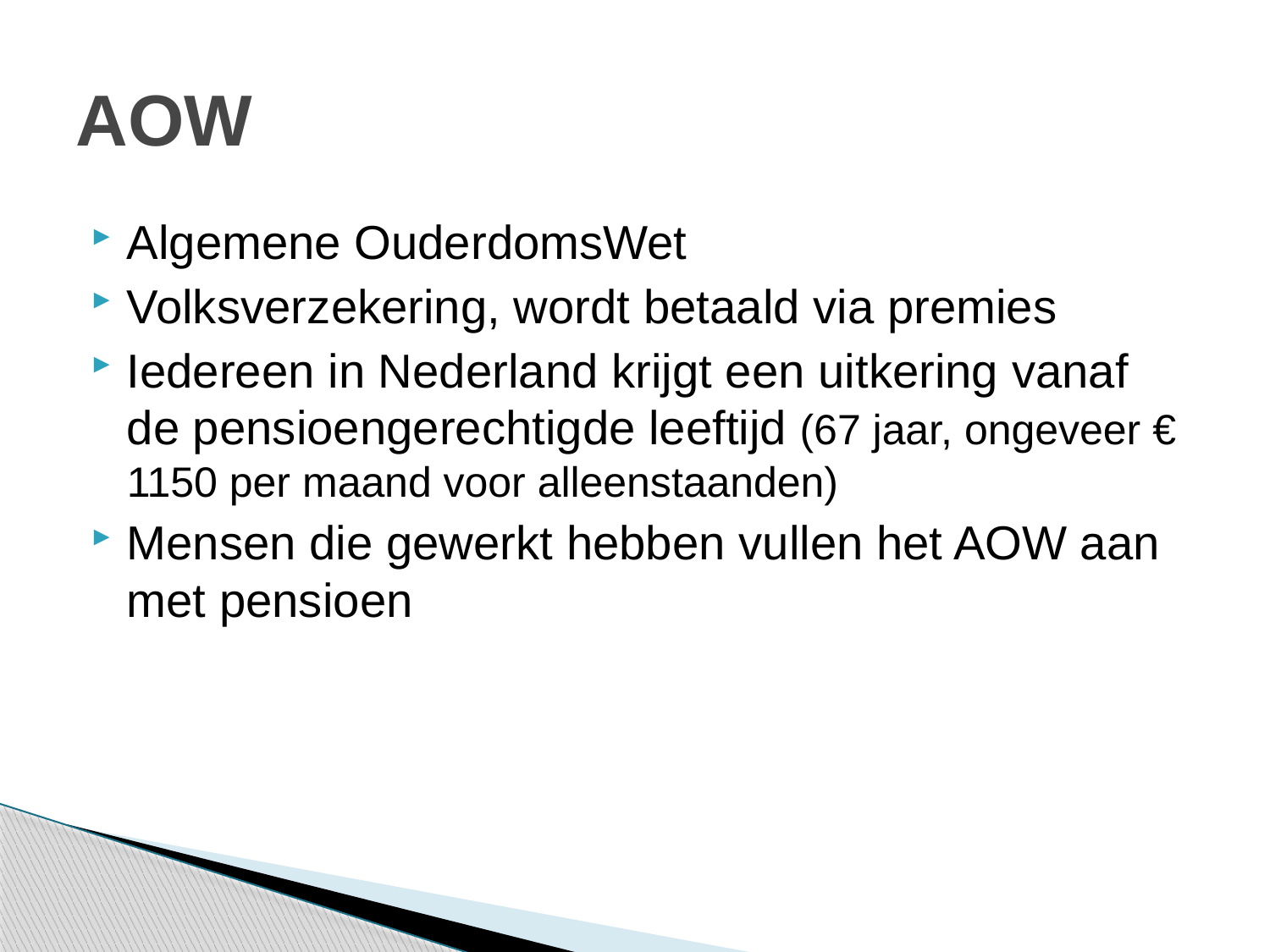

# AOW
Algemene OuderdomsWet
Volksverzekering, wordt betaald via premies
Iedereen in Nederland krijgt een uitkering vanaf de pensioengerechtigde leeftijd (67 jaar, ongeveer € 1150 per maand voor alleenstaanden)
Mensen die gewerkt hebben vullen het AOW aan met pensioen